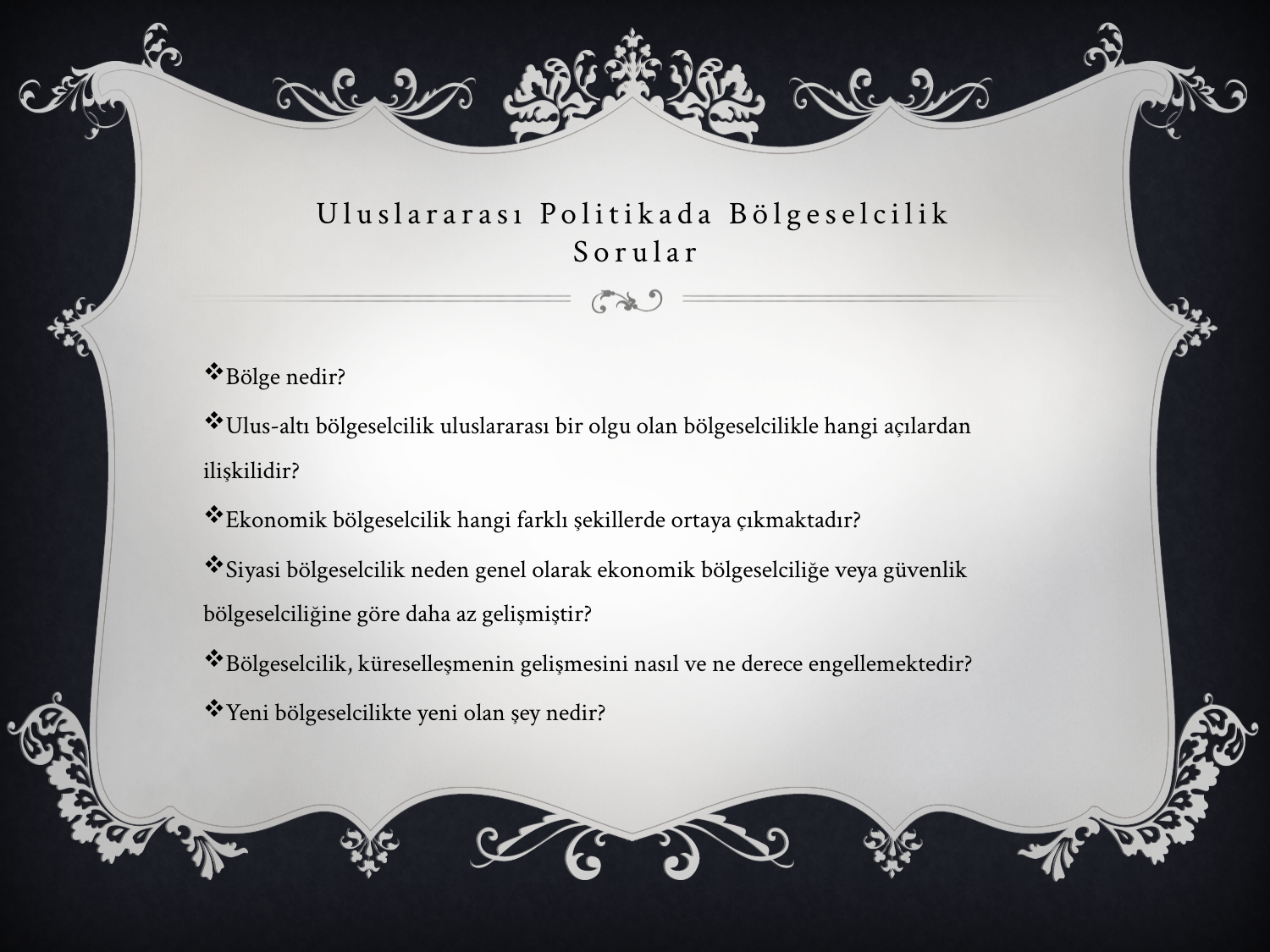

# Uluslararası Politikada Bölgeselcilik Sorular
Bölge nedir?
Ulus-altı bölgeselcilik uluslararası bir olgu olan bölgeselcilikle hangi açılardan ilişkilidir?
Ekonomik bölgeselcilik hangi farklı şekillerde ortaya çıkmaktadır?
Siyasi bölgeselcilik neden genel olarak ekonomik bölgeselciliğe veya güvenlik bölgeselciliğine göre daha az gelişmiştir?
Bölgeselcilik, küreselleşmenin gelişmesini nasıl ve ne derece engellemektedir?
Yeni bölgeselcilikte yeni olan şey nedir?